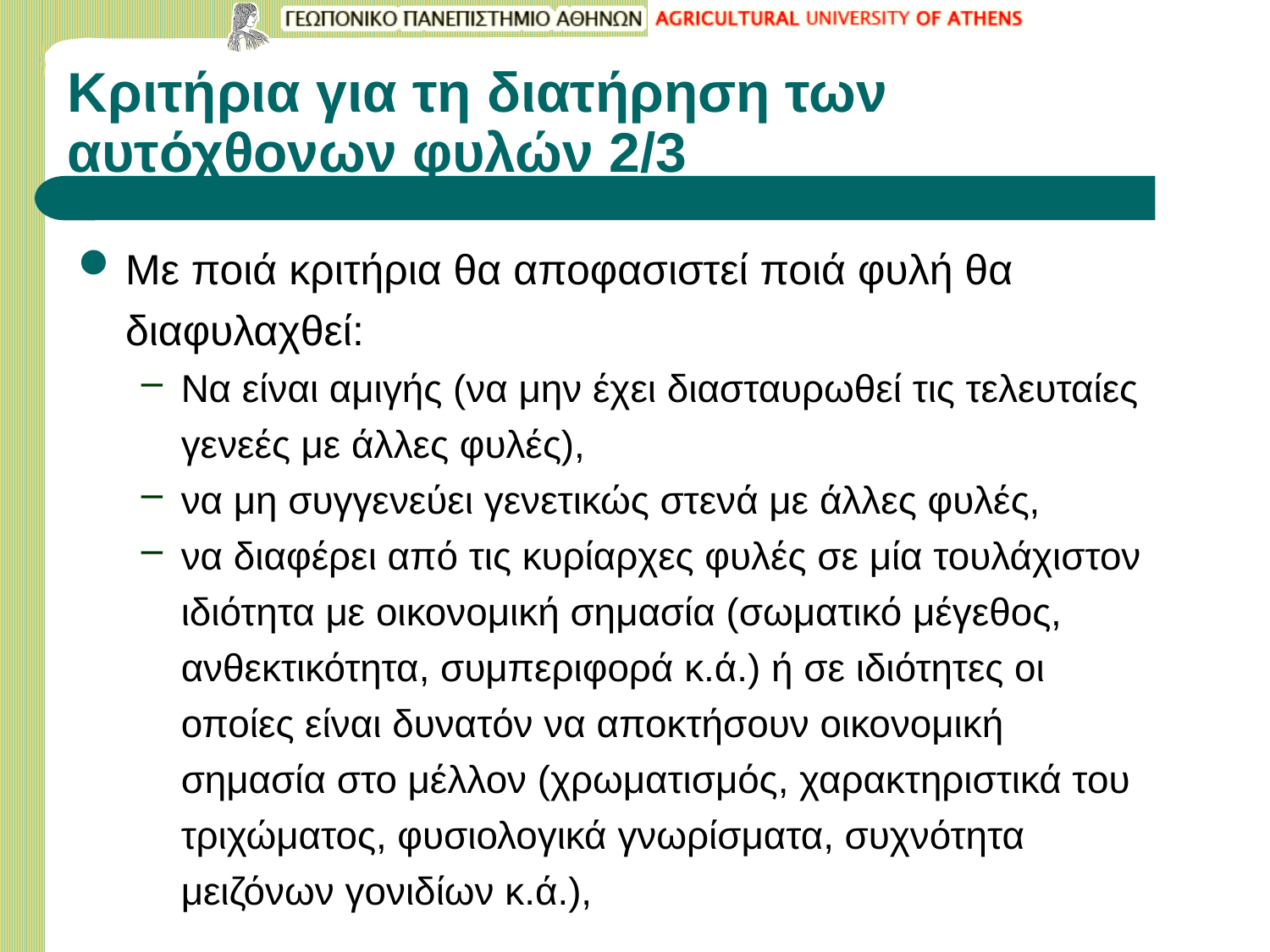

# Κριτήρια για τη διατήρηση των αυτόχθονων φυλών 2/3
Με ποιά κριτήρια θα αποφασιστεί ποιά φυλή θα διαφυλαχθεί:
Να είναι αμιγής (να μην έχει διασταυρωθεί τις τελευταίες γενεές με άλλες φυλές),
να μη συγγενεύει γενετικώς στενά με άλλες φυλές,
να διαφέρει από τις κυρίαρχες φυλές σε μία τουλάχιστον ιδιότητα με οικονομική σημασία (σωματικό μέγεθος, ανθεκτικότητα, συμπεριφορά κ.ά.) ή σε ιδιότητες οι οποίες είναι δυνατόν να αποκτήσουν οικονομική σημασία στο μέλλον (χρωματισμός, χαρακτηριστικά του τριχώματος, φυσιολογικά γνωρίσματα, συχνότητα μειζόνων γονιδίων κ.ά.),